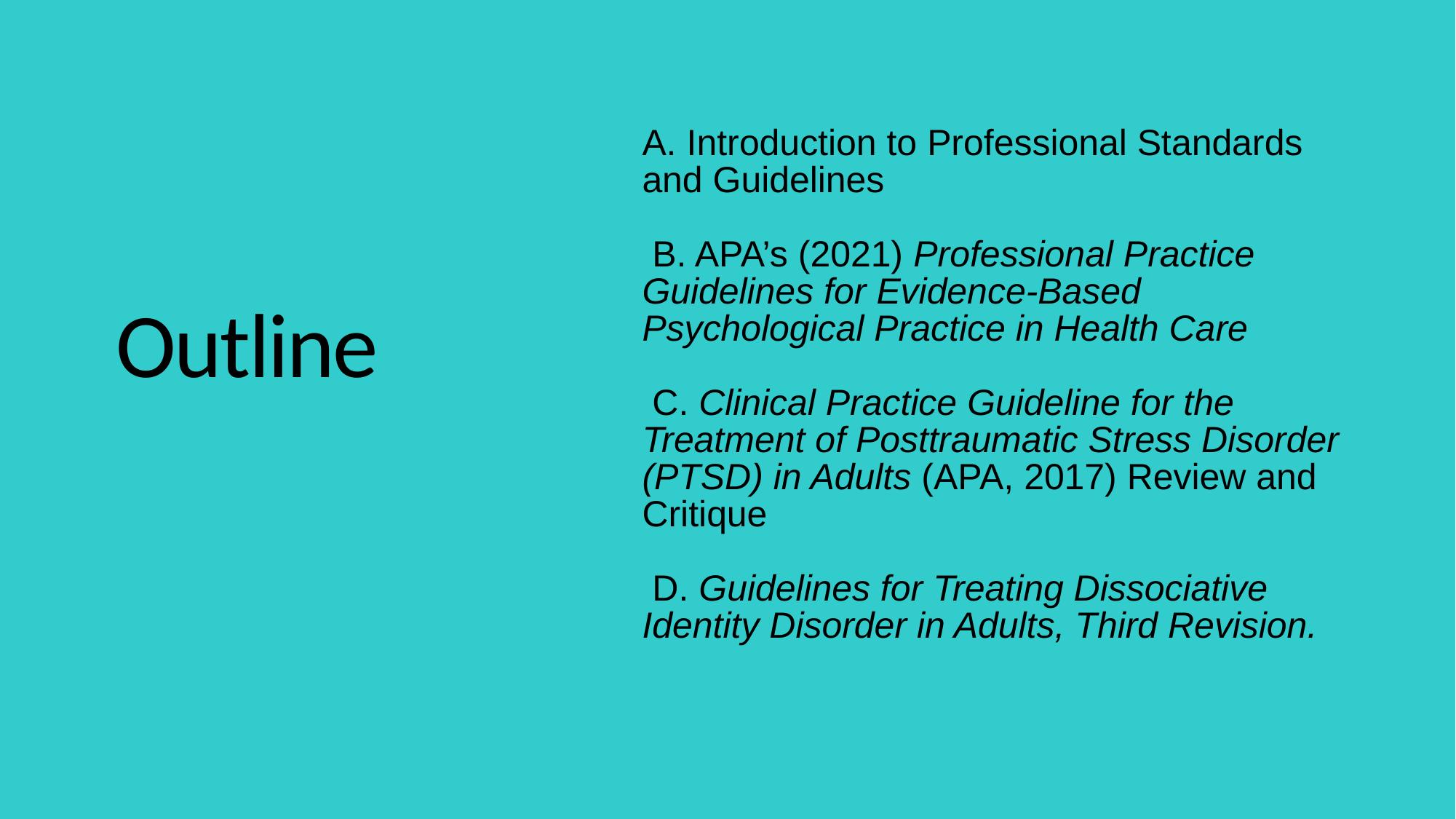

# Outline
A. Introduction to Professional Standards and Guidelines

B. APA’s (2021) Professional Practice Guidelines for Evidence-Based Psychological Practice in Health Care

C. Clinical Practice Guideline for the Treatment of Posttraumatic Stress Disorder (PTSD) in Adults (APA, 2017) Review and Critique

D. Guidelines for Treating Dissociative Identity Disorder in Adults, Third Revision.